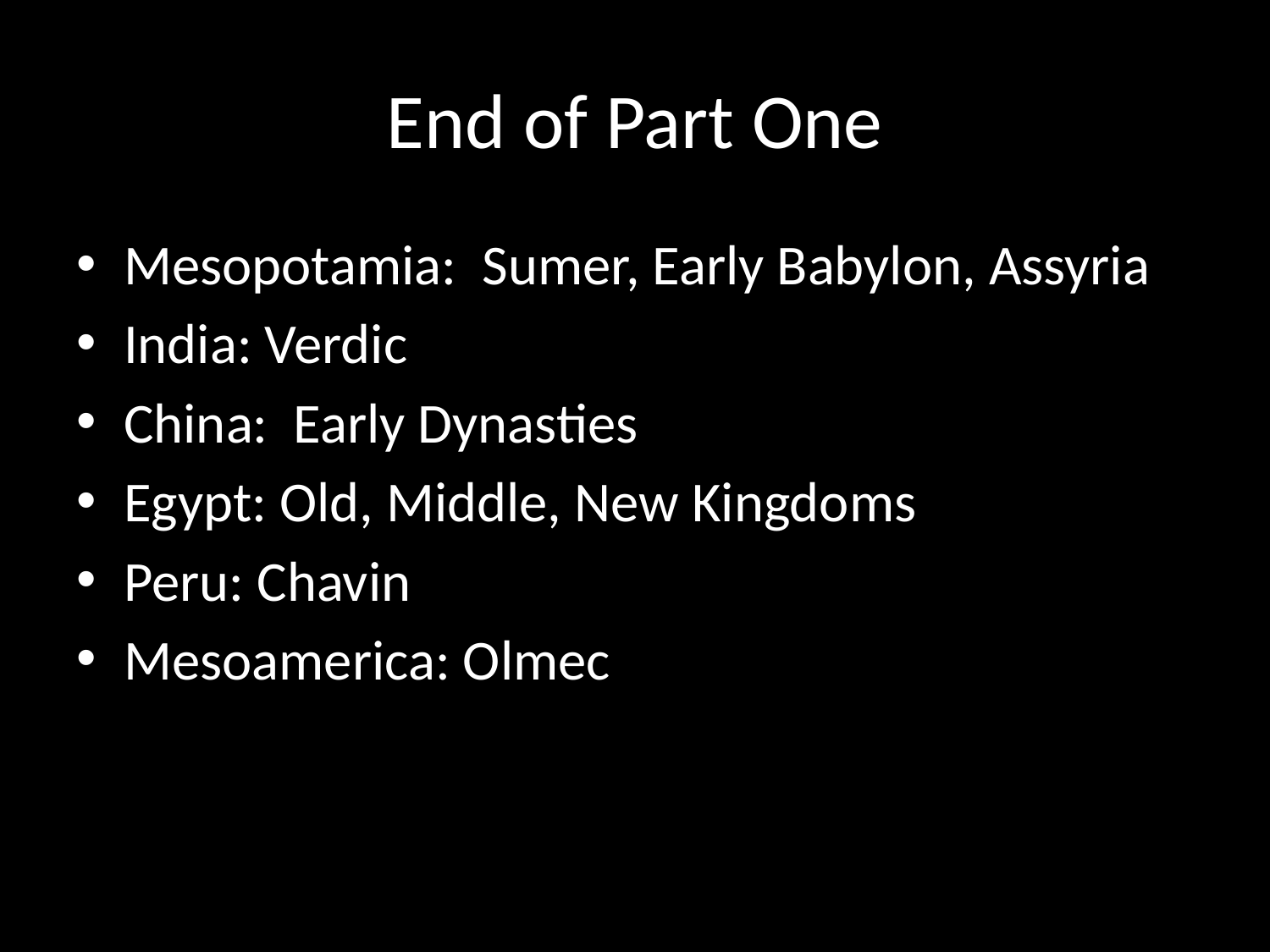

# End of Part One
Mesopotamia:  Sumer, Early Babylon, Assyria
India: Verdic
China:  Early Dynasties
Egypt: Old, Middle, New Kingdoms
Peru: Chavin
Mesoamerica: Olmec